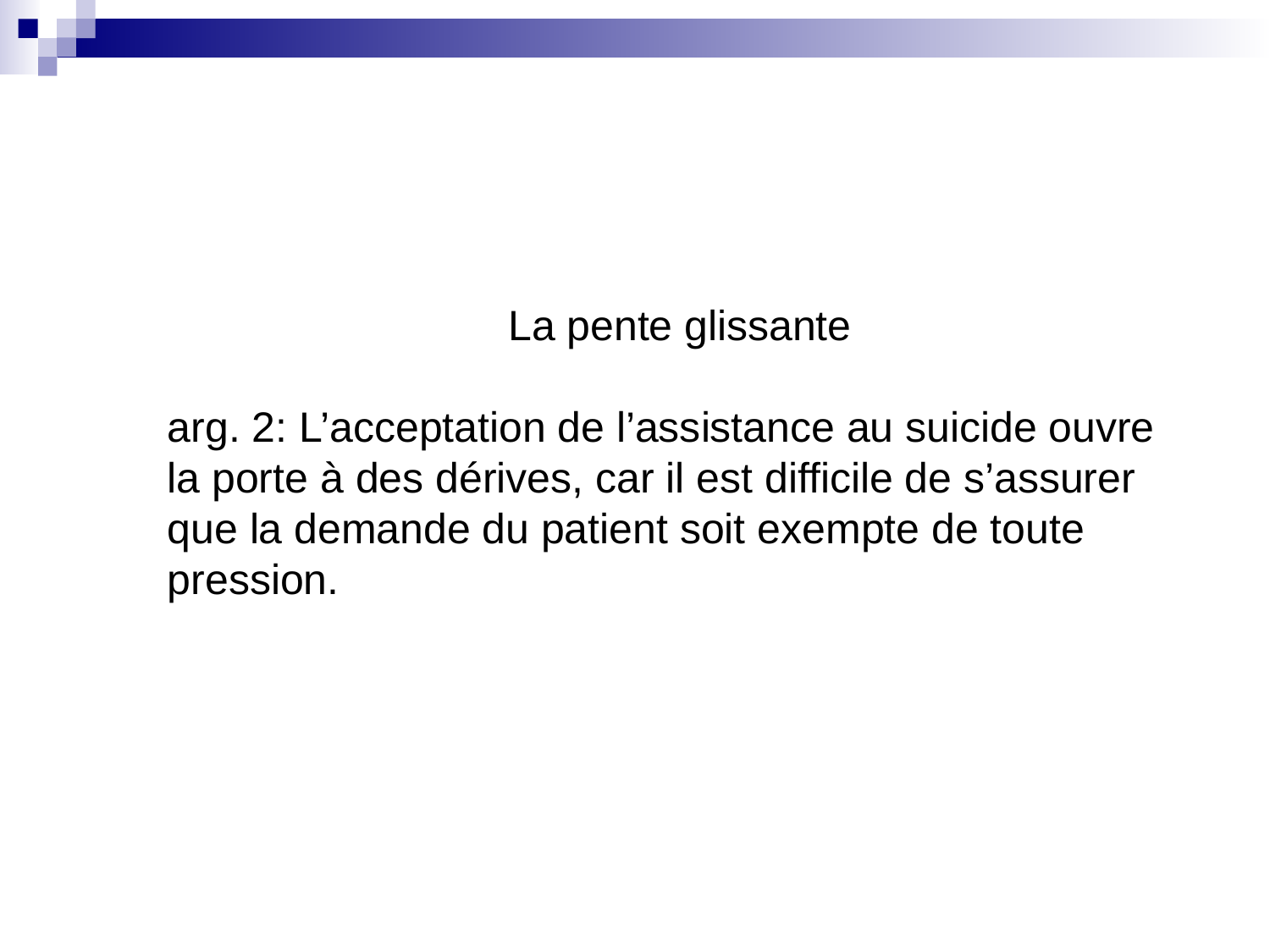

La pente glissante

arg. 2: L’acceptation de l’assistance au suicide ouvre la porte à des dérives, car il est difficile de s’assurer que la demande du patient soit exempte de toute pression.